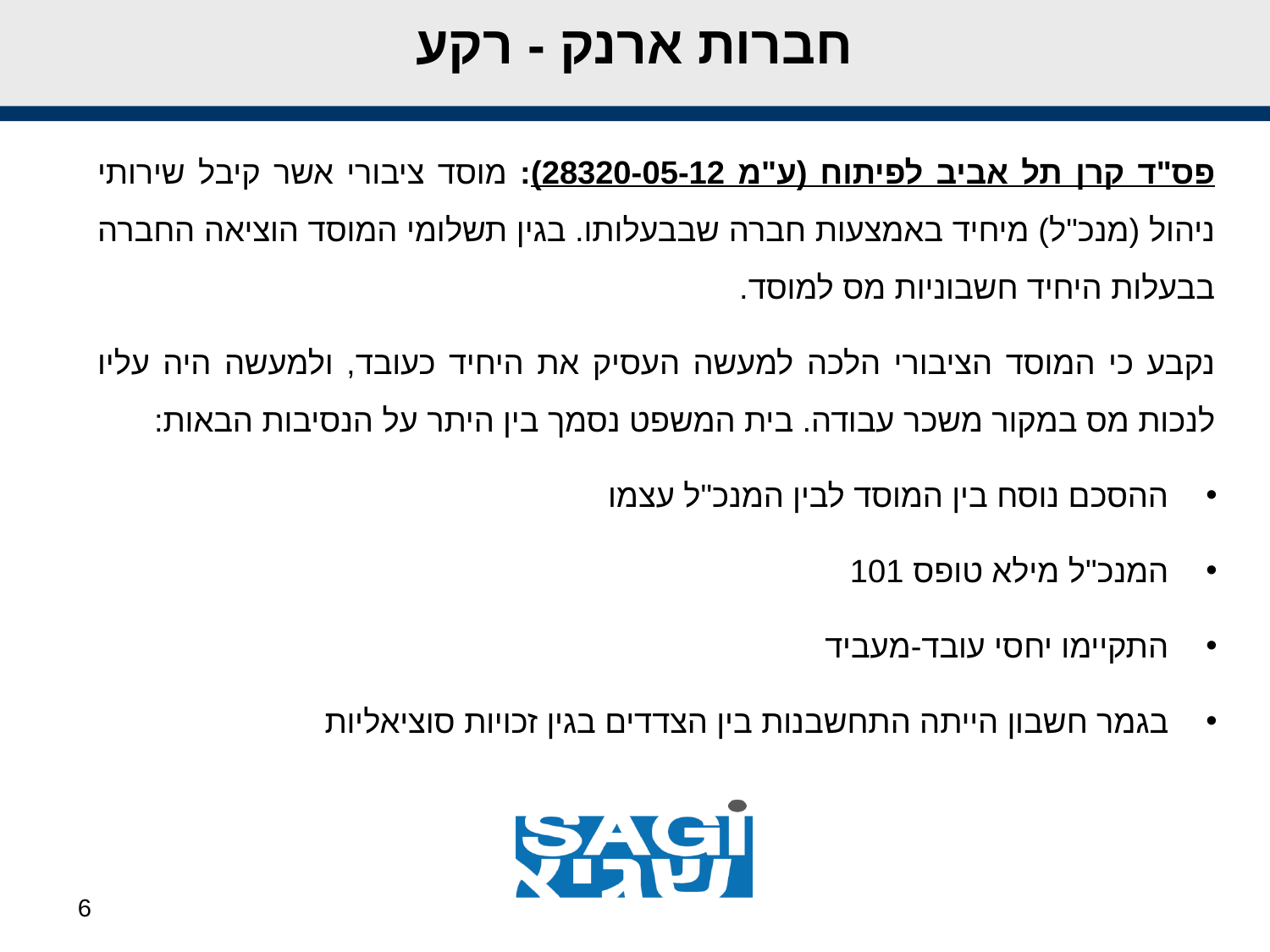

# חברות ארנק - רקע
פס"ד קרן תל אביב לפיתוח (ע"מ 28320-05-12): מוסד ציבורי אשר קיבל שירותי ניהול (מנכ"ל) מיחיד באמצעות חברה שבבעלותו. בגין תשלומי המוסד הוציאה החברה בבעלות היחיד חשבוניות מס למוסד.
נקבע כי המוסד הציבורי הלכה למעשה העסיק את היחיד כעובד, ולמעשה היה עליו לנכות מס במקור משכר עבודה. בית המשפט נסמך בין היתר על הנסיבות הבאות:
ההסכם נוסח בין המוסד לבין המנכ"ל עצמו
המנכ"ל מילא טופס 101
התקיימו יחסי עובד-מעביד
בגמר חשבון הייתה התחשבנות בין הצדדים בגין זכויות סוציאליות

6